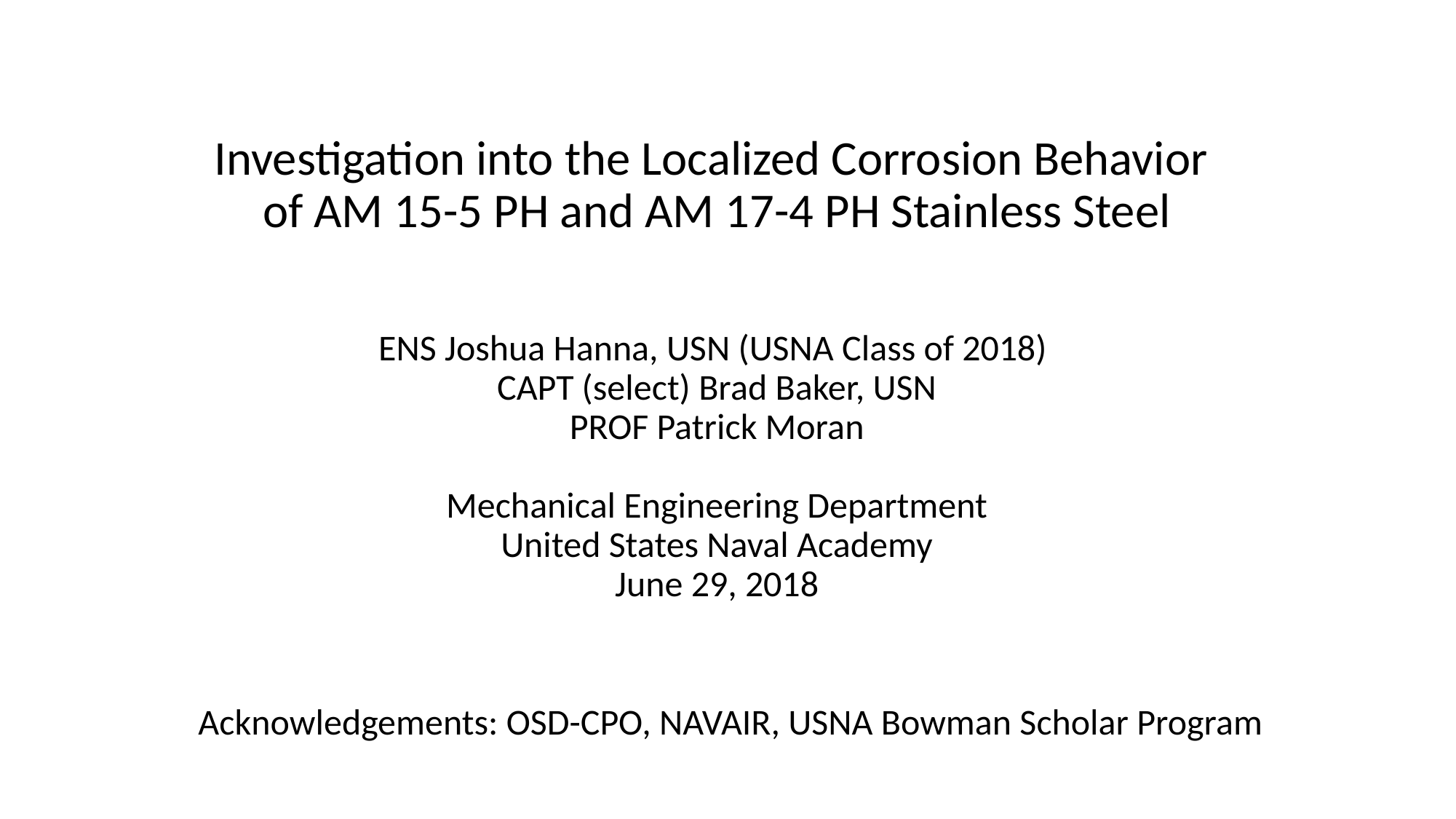

# Investigation into the Localized Corrosion Behavior of AM 15-5 PH and AM 17-4 PH Stainless Steel   ENS Joshua Hanna, USN (USNA Class of 2018)  CAPT (select) Brad Baker, USN PROF Patrick Moran Mechanical Engineering Department United States Naval Academy June 29, 2018
Acknowledgements: OSD-CPO, NAVAIR, USNA Bowman Scholar Program